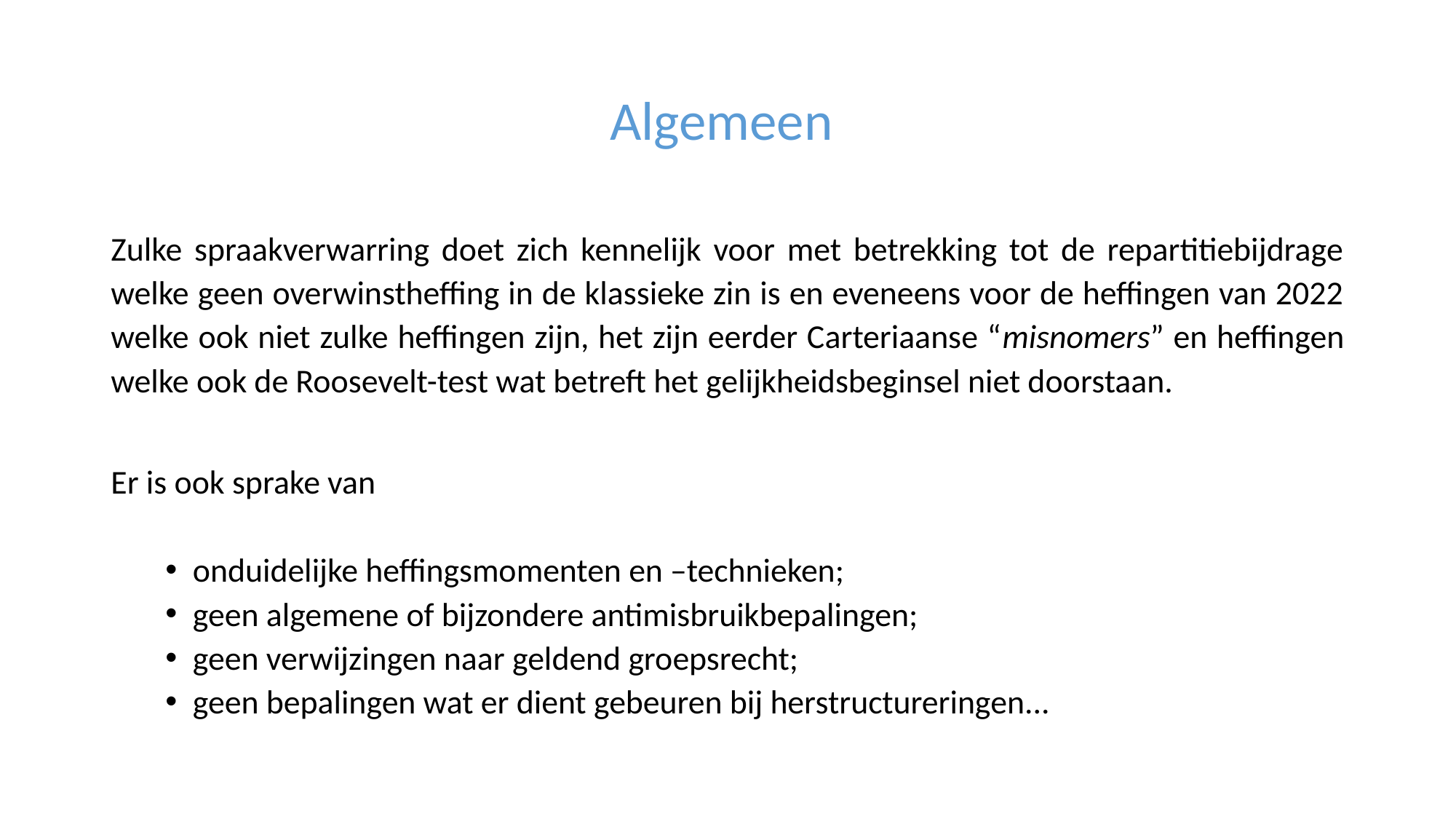

# Algemeen
Zulke spraakverwarring doet zich kennelijk voor met betrekking tot de repartitiebijdrage welke geen overwinstheffing in de klassieke zin is en eveneens voor de heffingen van 2022 welke ook niet zulke heffingen zijn, het zijn eerder Carteriaanse “misnomers” en heffingen welke ook de Roosevelt-test wat betreft het gelijkheidsbeginsel niet doorstaan.

Er is ook sprake van

onduidelijke heffingsmomenten en –technieken;
geen algemene of bijzondere antimisbruikbepalingen;
geen verwijzingen naar geldend groepsrecht;
geen bepalingen wat er dient gebeuren bij herstructureringen...